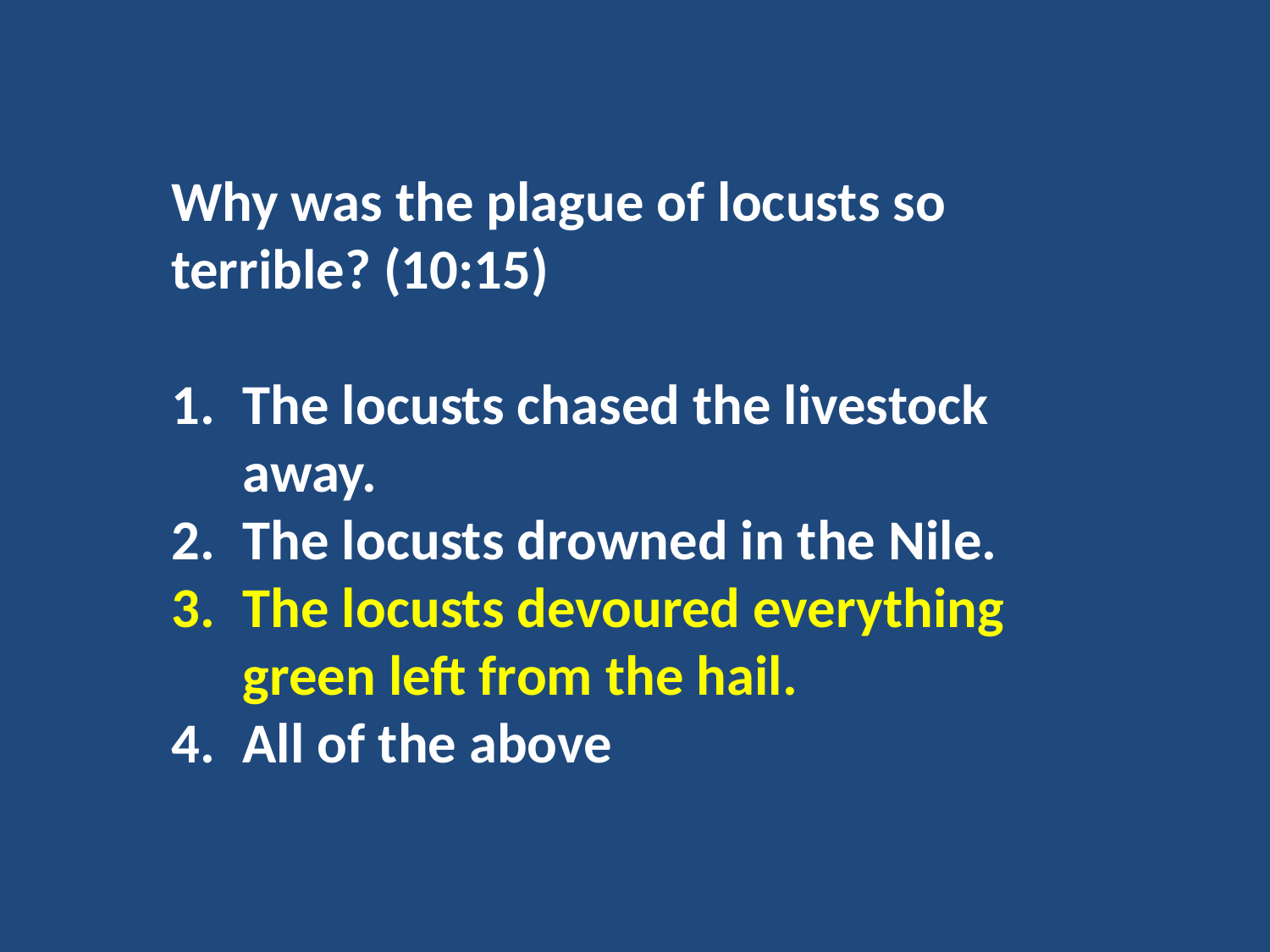

Why was the plague of locusts so terrible? (10:15)

The locusts chased the livestock away.
The locusts drowned in the Nile.
The locusts devoured everything green left from the hail.
All of the above